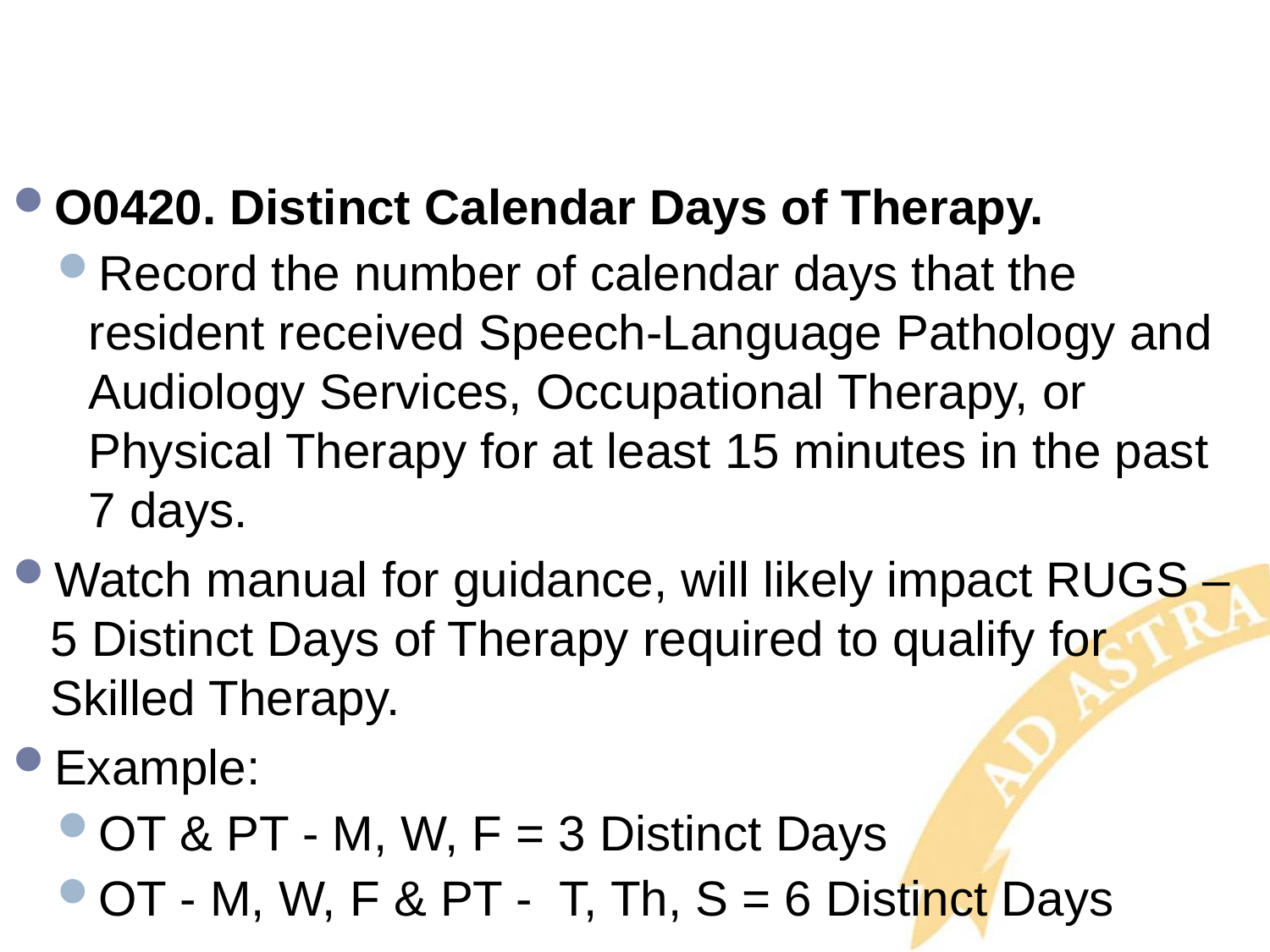

#
O0420. Distinct Calendar Days of Therapy.
Record the number of calendar days that the resident received Speech-Language Pathology and Audiology Services, Occupational Therapy, or Physical Therapy for at least 15 minutes in the past 7 days.
Watch manual for guidance, will likely impact RUGS – 5 Distinct Days of Therapy required to qualify for Skilled Therapy.
Example:
OT & PT - M, W, F = 3 Distinct Days
OT - M, W, F & PT -  T, Th, S = 6 Distinct Days